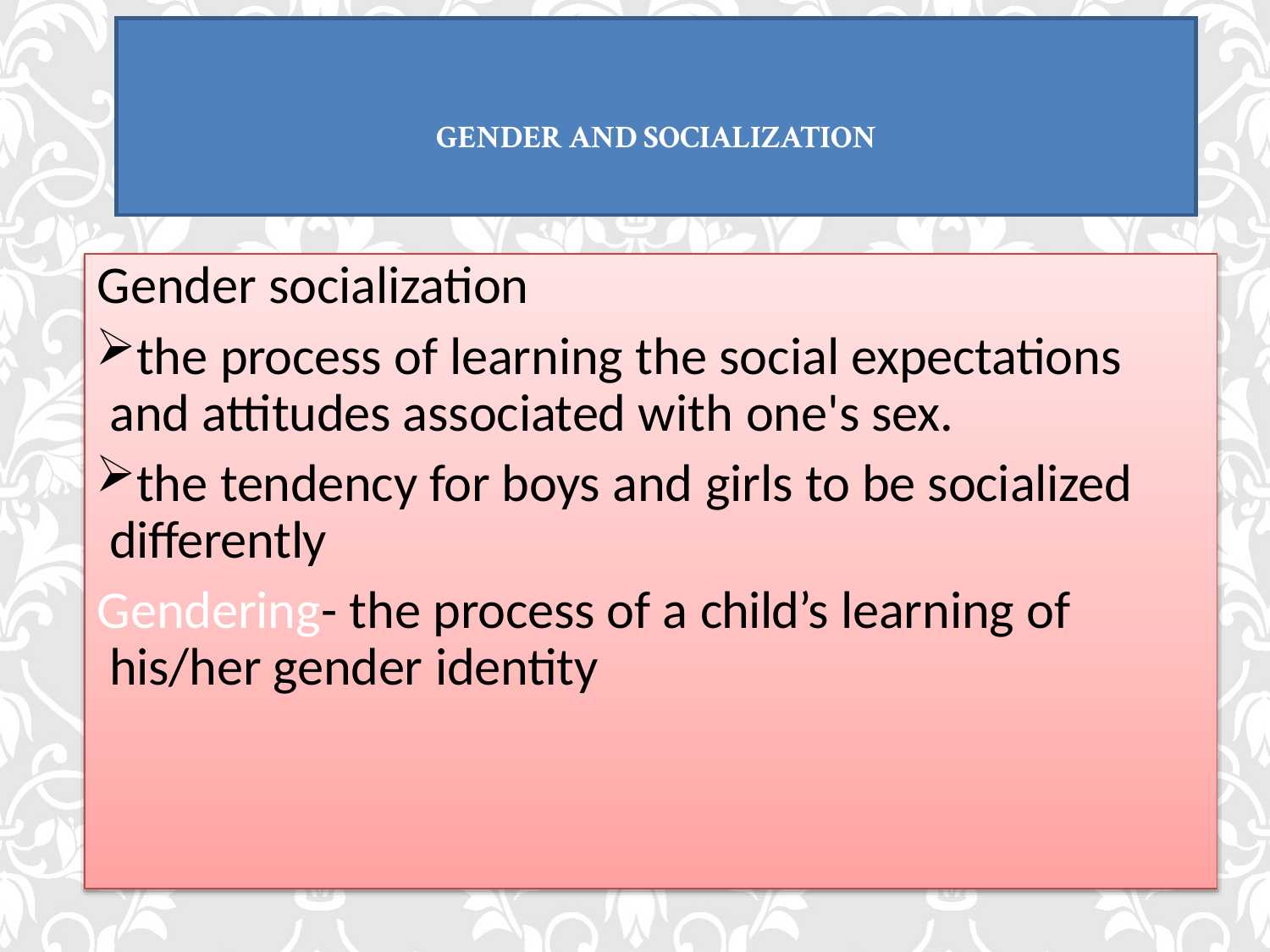

# Gender and Socialization

Gender socialization
the process of learning the social expectations  and attitudes associated with one's sex.
the tendency for boys and girls to be socialized  differently
Gendering- the process of a child’s learning of  his/her gender identity